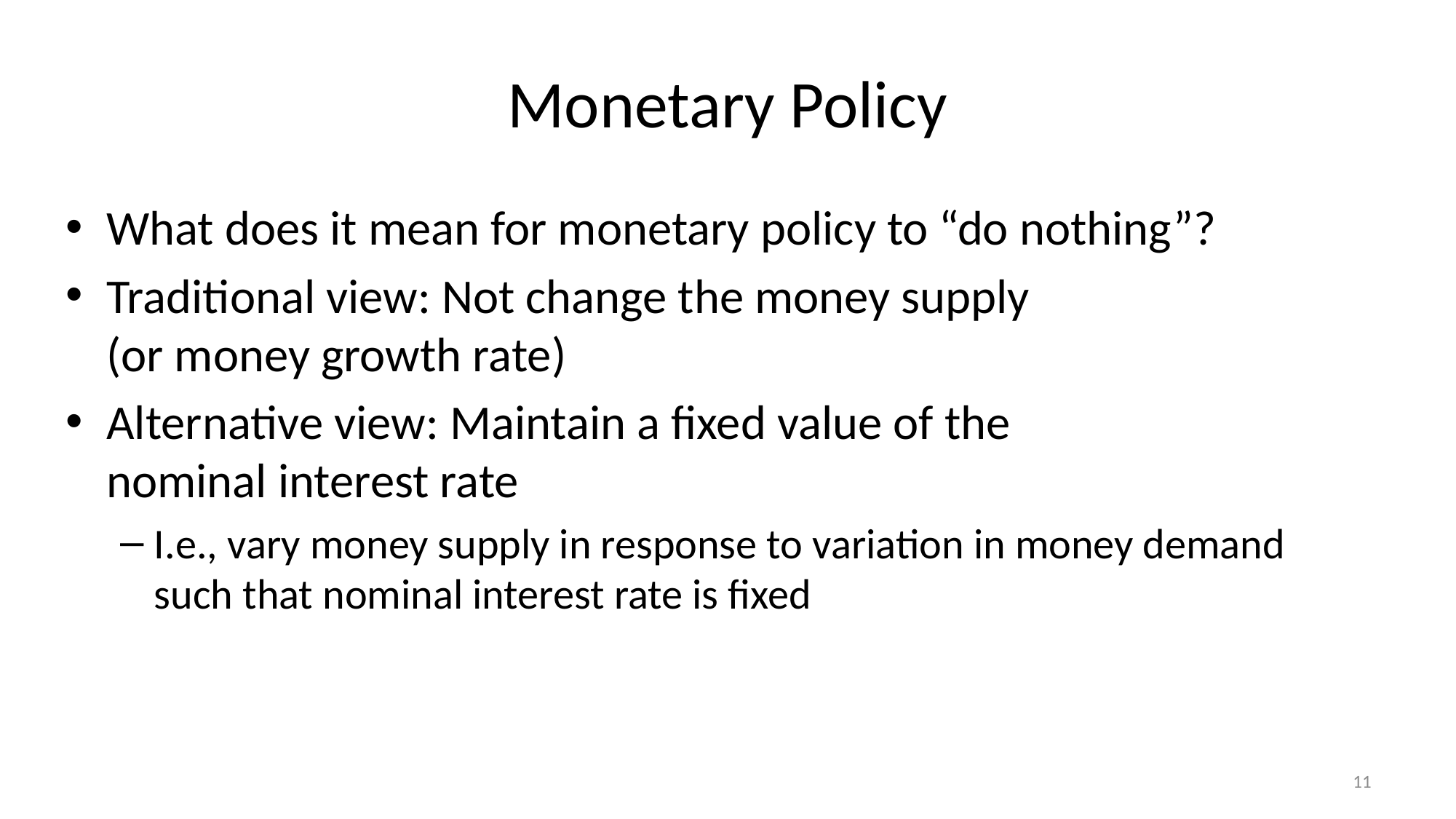

# Monetary Policy
What does it mean for monetary policy to “do nothing”?
Traditional view: Not change the money supply
(or money growth rate)
Alternative view: Maintain a fixed value of the
nominal interest rate
I.e., vary money supply in response to variation in money demand such that nominal interest rate is fixed
11